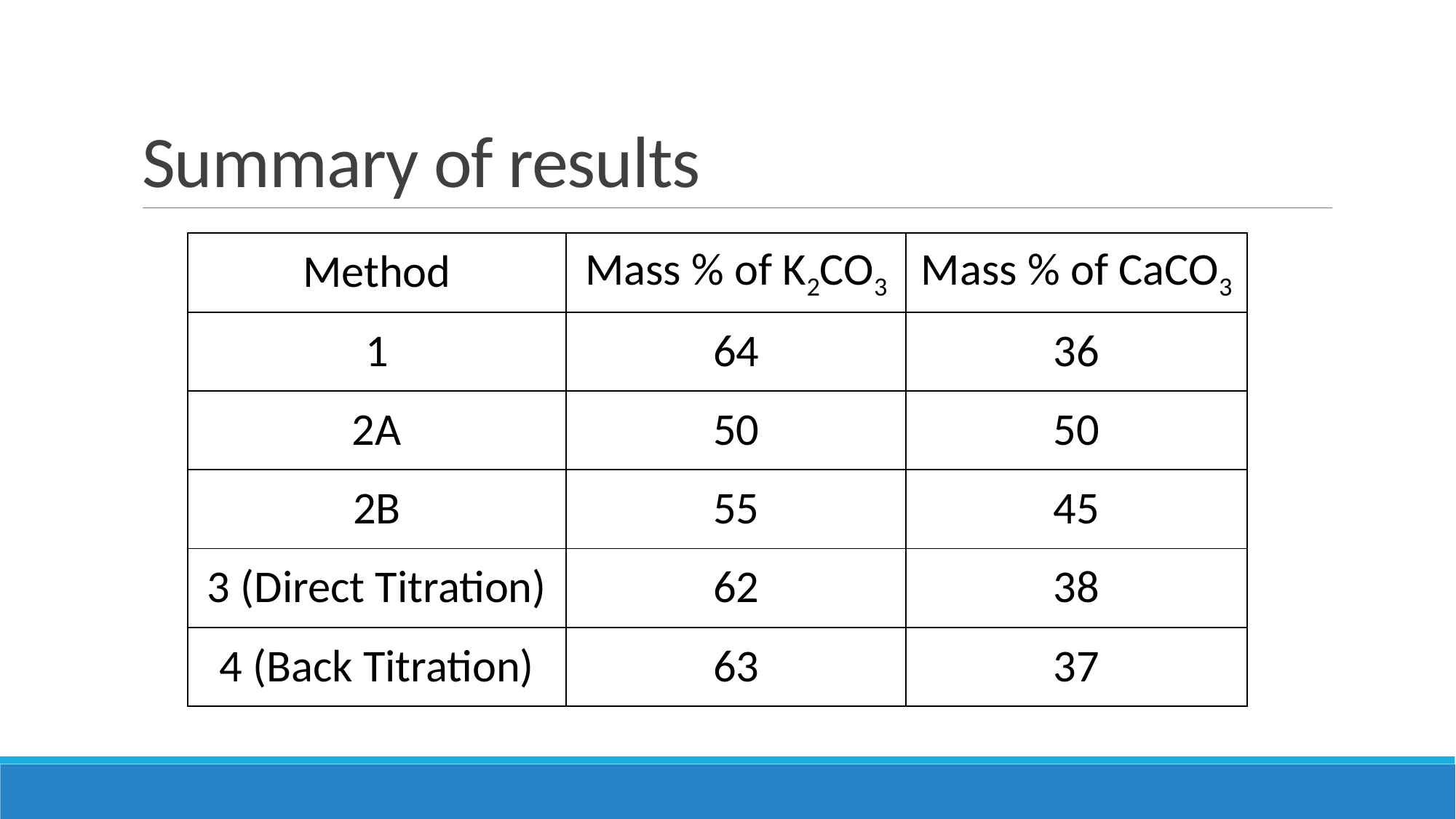

# Summary of results
| Method | Mass % of K2CO3 | Mass % of CaCO3 |
| --- | --- | --- |
| 1 | 64 | 36 |
| 2A | 50 | 50 |
| 2B | 55 | 45 |
| 3 (Direct Titration) | 62 | 38 |
| 4 (Back Titration) | 63 | 37 |